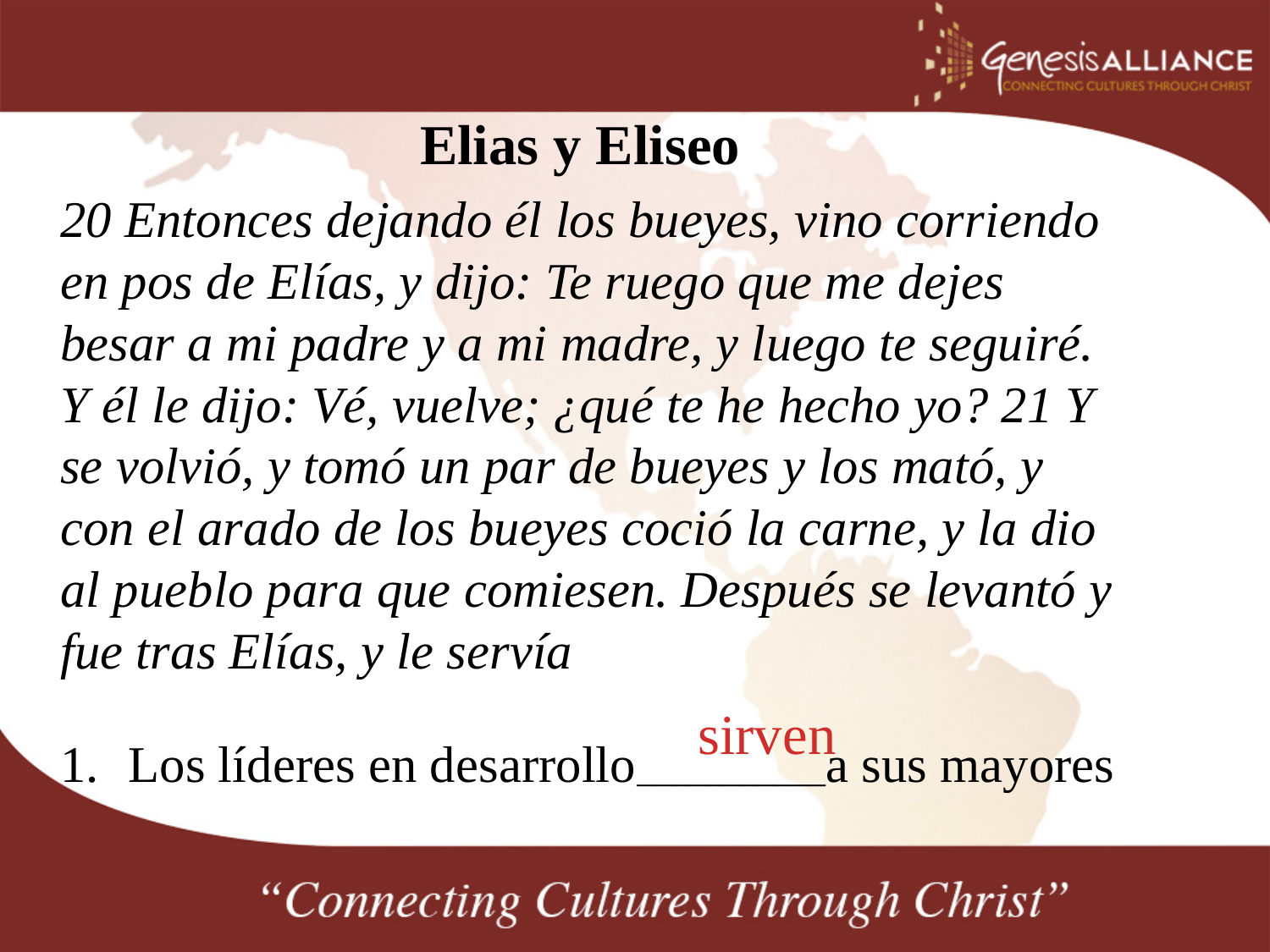

# Elias y Eliseo
20 Entonces dejando él los bueyes, vino corriendo en pos de Elías, y dijo: Te ruego que me dejes besar a mi padre y a mi madre, y luego te seguiré. Y él le dijo: Vé, vuelve; ¿qué te he hecho yo? 21 Y se volvió, y tomó un par de bueyes y los mató, y con el arado de los bueyes coció la carne, y la dio al pueblo para que comiesen. Después se levantó y fue tras Elías, y le servía

Los líderes en desarrollo___________a sus mayores

sirven